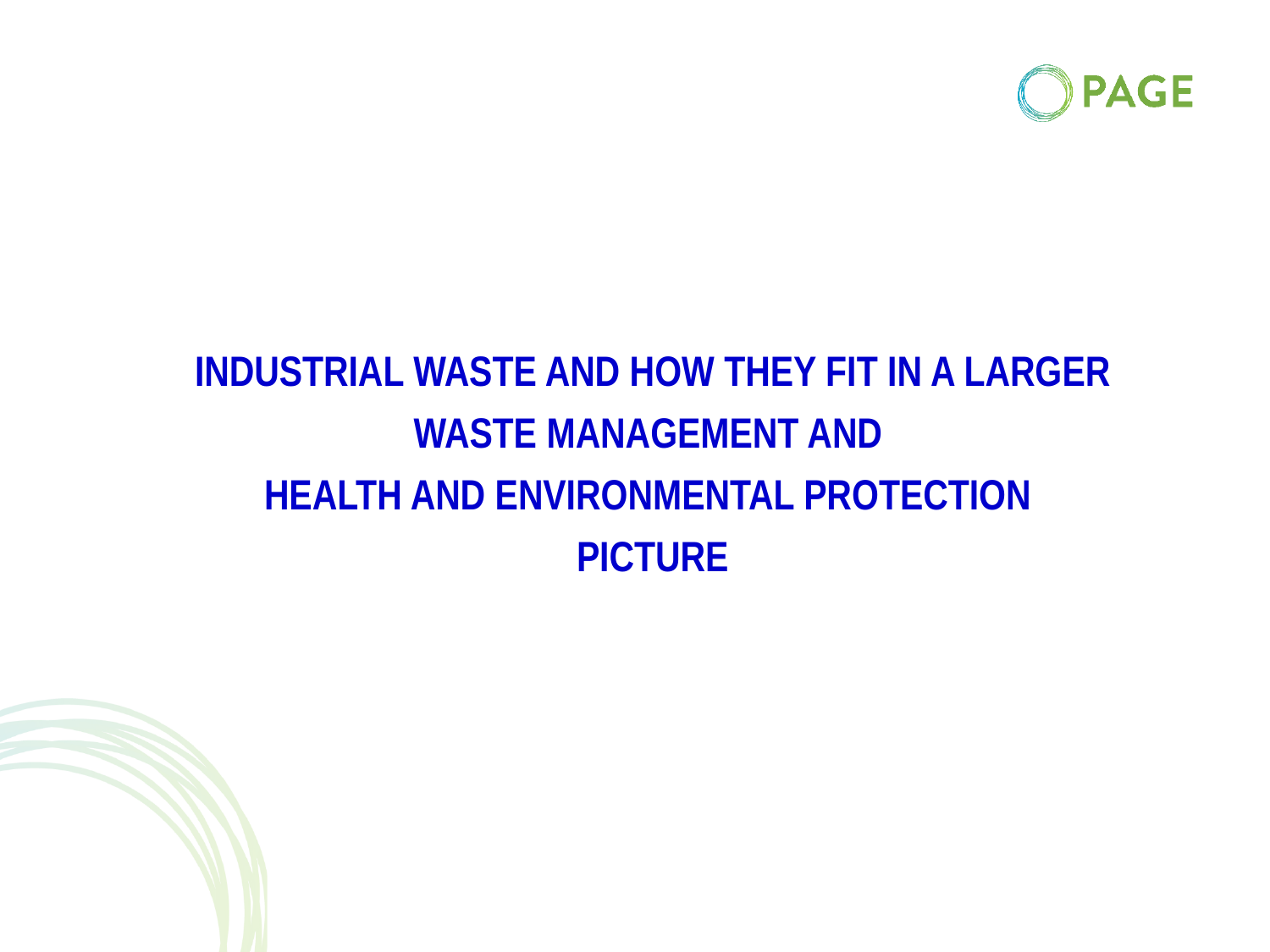

Industrial waste and how they fit in a larger
waste management and
health and environmental protection
picture